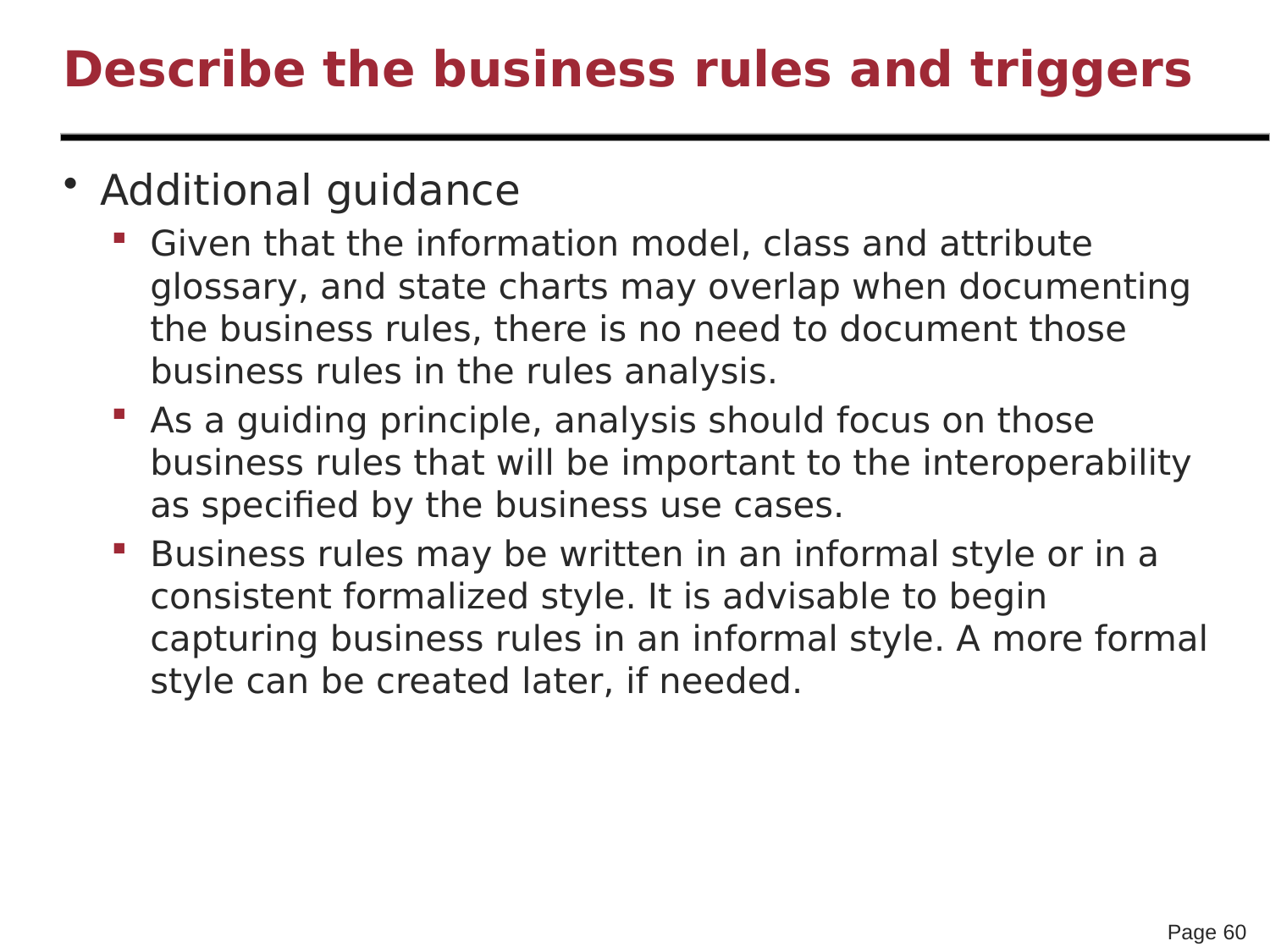

# Describe the business rules and triggers
Additional guidance
Given that the information model, class and attribute glossary, and state charts may overlap when documenting the business rules, there is no need to document those business rules in the rules analysis.
As a guiding principle, analysis should focus on those business rules that will be important to the interoperability as specified by the business use cases.
Business rules may be written in an informal style or in a consistent formalized style. It is advisable to begin capturing business rules in an informal style. A more formal style can be created later, if needed.